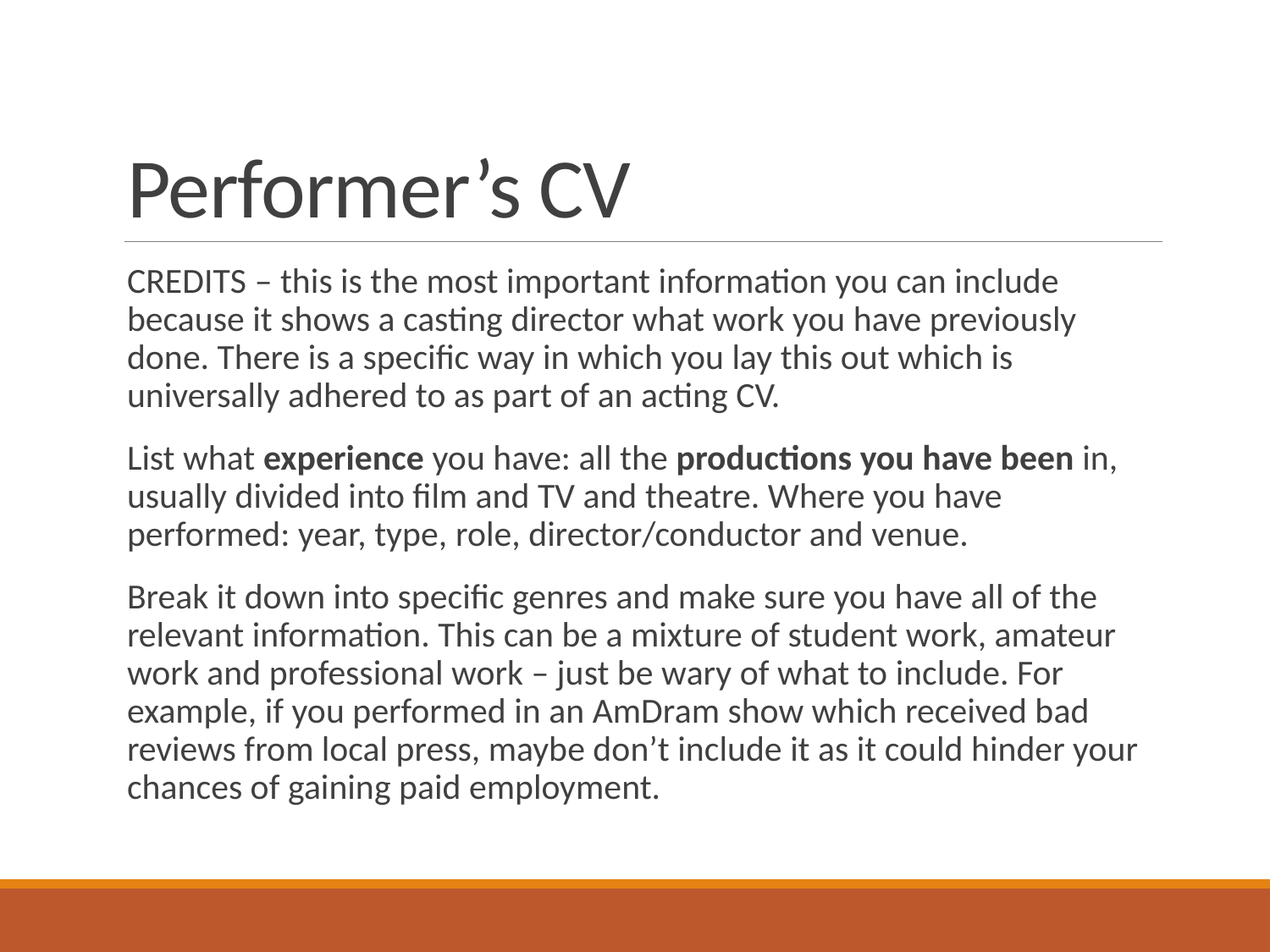

# Performer’s CV
CREDITS – this is the most important information you can include because it shows a casting director what work you have previously done. There is a specific way in which you lay this out which is universally adhered to as part of an acting CV.
List what experience you have: all the productions you have been in, usually divided into film and TV and theatre. Where you have performed: year, type, role, director/conductor and venue.
Break it down into specific genres and make sure you have all of the relevant information. This can be a mixture of student work, amateur work and professional work – just be wary of what to include. For example, if you performed in an AmDram show which received bad reviews from local press, maybe don’t include it as it could hinder your chances of gaining paid employment.